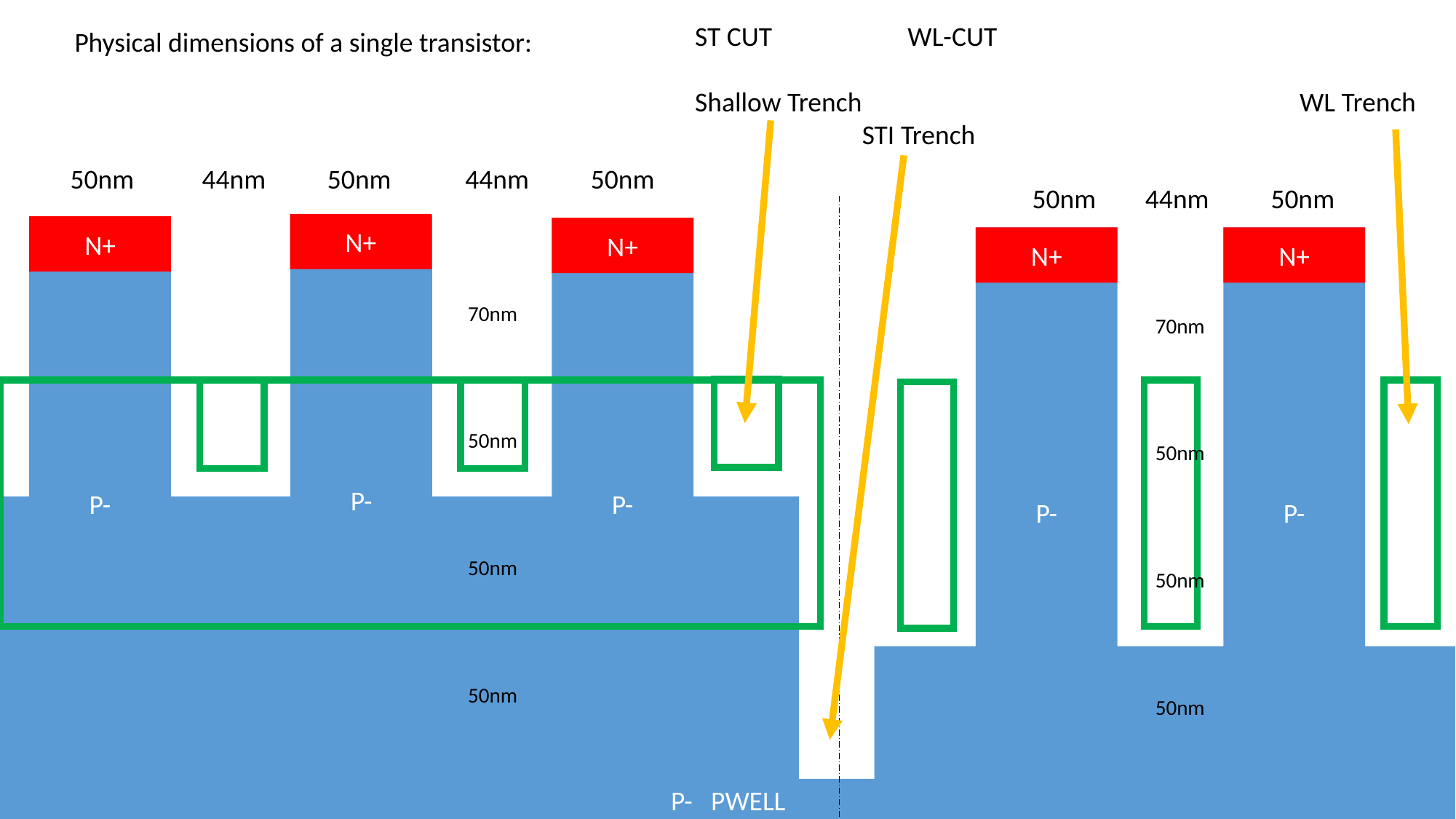

ST CUT                      WL-CUT

Shallow Trench                                                                       WL Trench
                           STI Trench
Physical dimensions of a single transistor:

50nm           44nm          50nm            44nm          50nm
  50nm        44nm          50nm
N+
P-
N+
N+
P-
P-
N+
P-
N+
P-
70nm

50nm

50nm

50nm
70nm

50nm

50nm

50nm

P-   PWELL